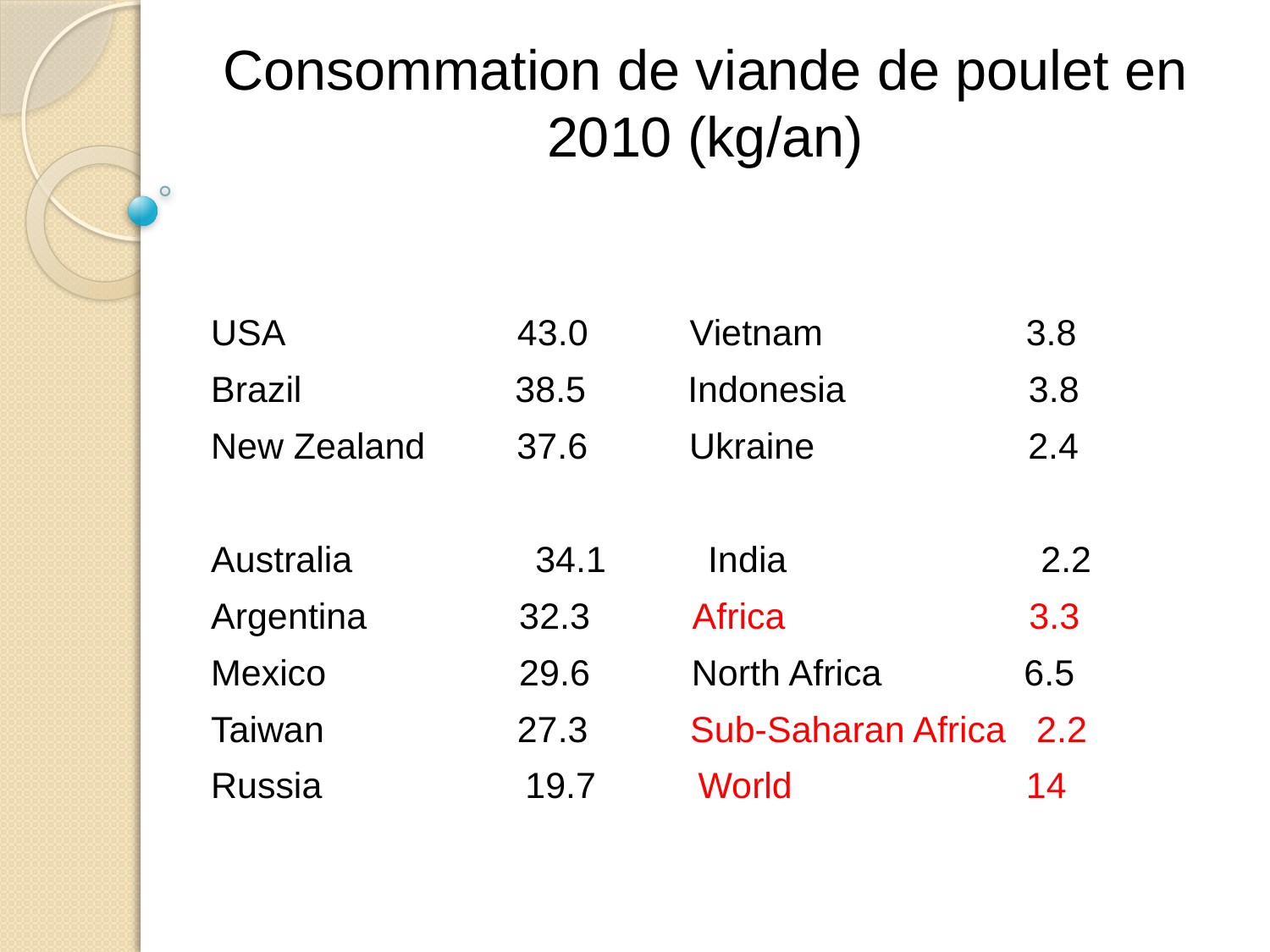

# Consommation de viande de poulet en 2010 (kg/an)
USA                       43.0          Vietnam                    3.8
Brazil                     38.5          Indonesia                  3.8
New Zealand         37.6          Ukraine                     2.4
Australia                  34.1          India                         2.2
Argentina               32.3          Africa                        3.3
Mexico                   29.6          North Africa              6.5
Taiwan                   27.3          Sub-Saharan Africa   2.2
Russia                    19.7          World                       14